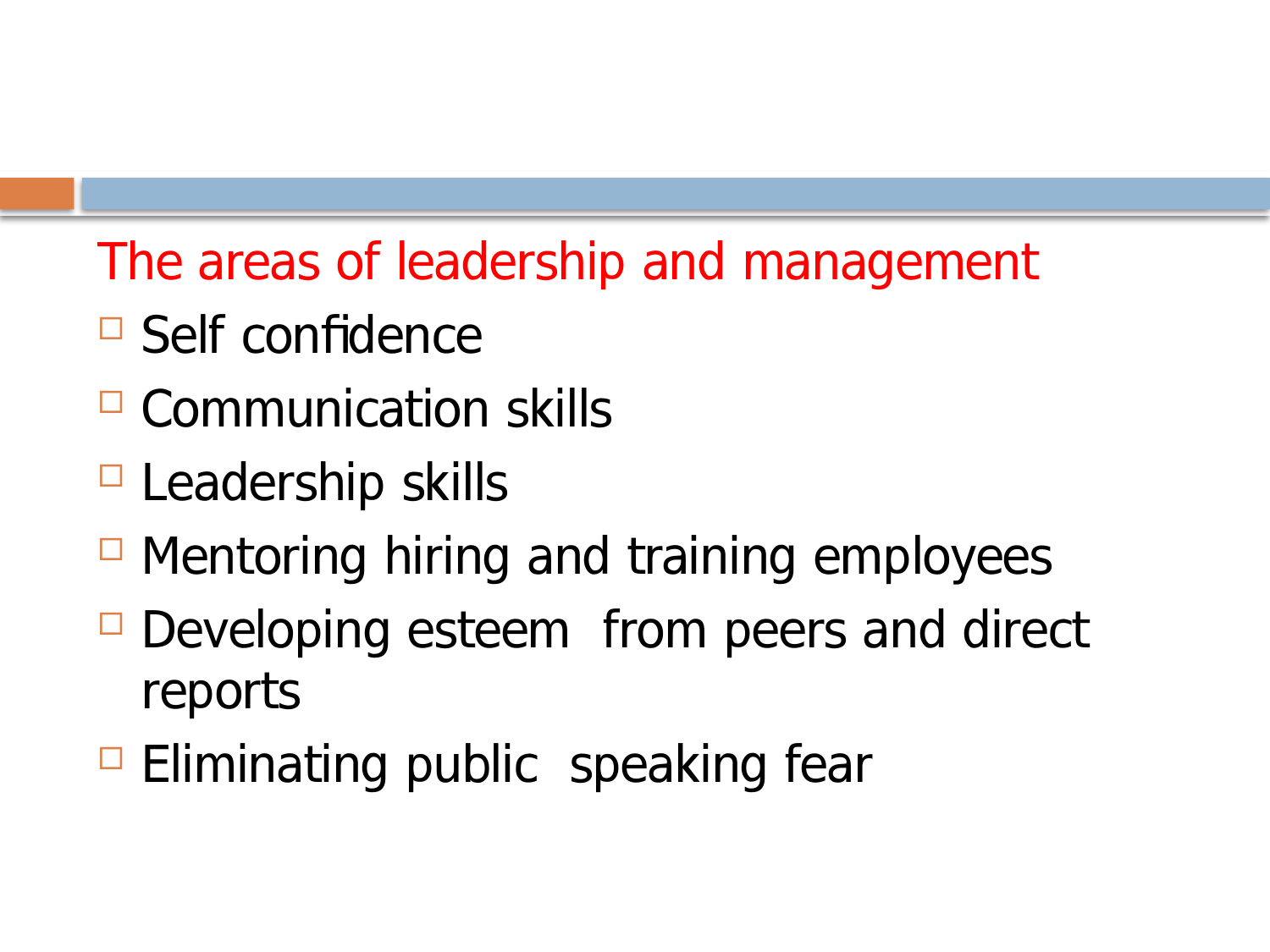

#
The areas of leadership and management
Self confidence
Communication skills
Leadership skills
Mentoring hiring and training employees
Developing esteem  from peers and direct reports
Eliminating public  speaking fear